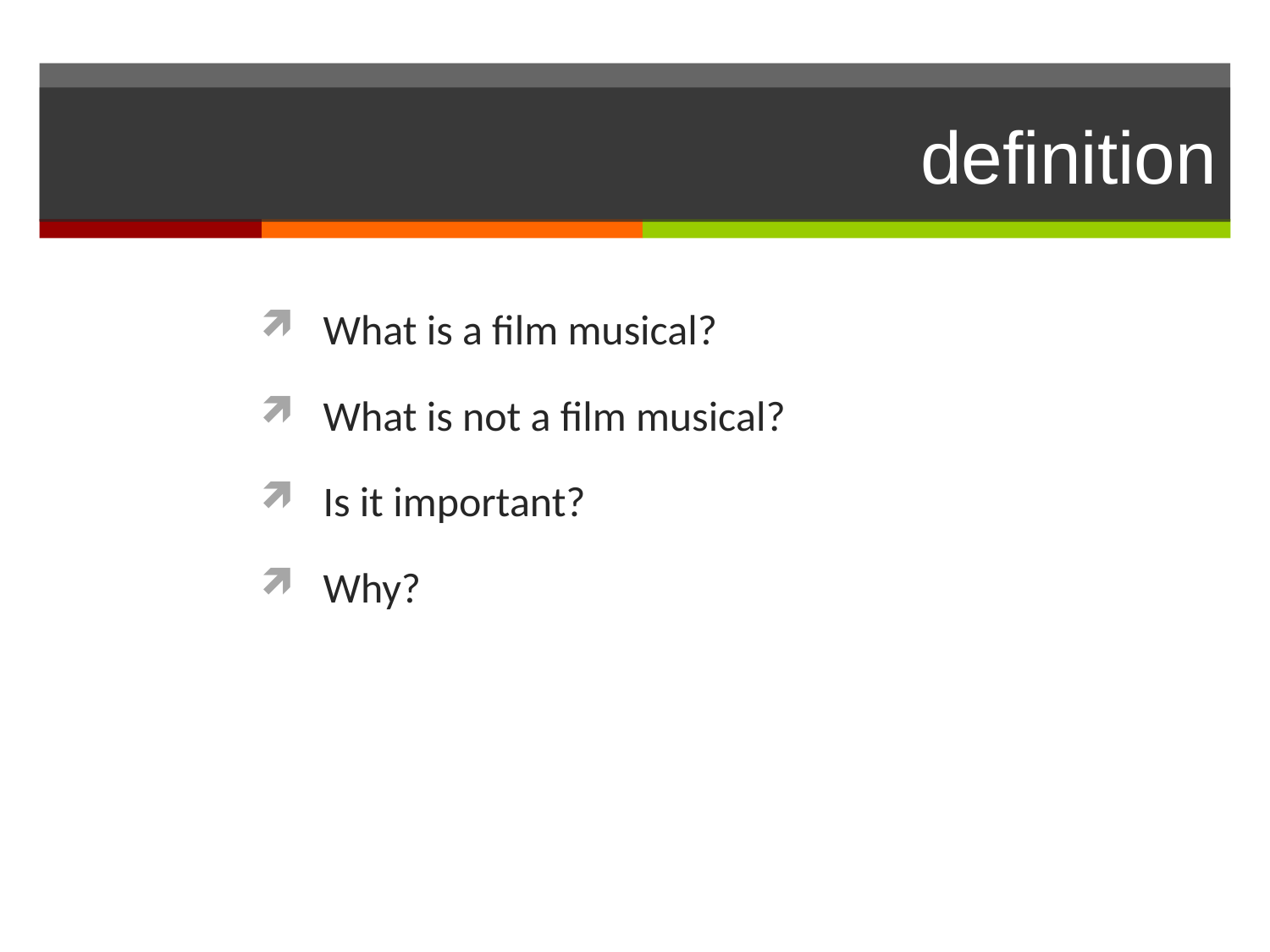

# definition
What is a film musical?
What is not a film musical?
Is it important?
Why?